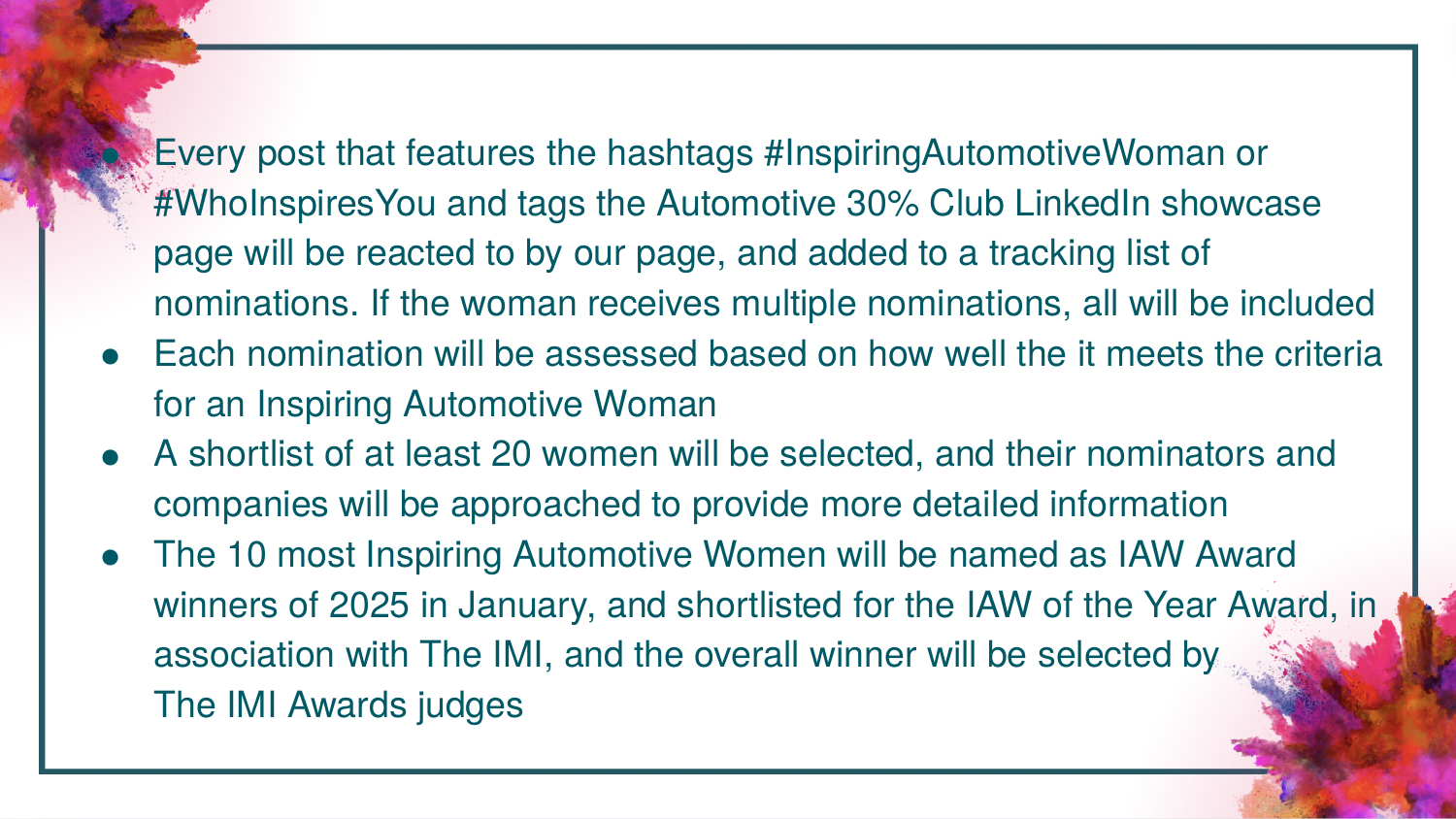

Every post that features the hashtags #InspiringAutomotiveWoman or  #WhoInspiresYou and tags the Automotive 30% Club LinkedIn showcase page will be reacted to by our page, and added to a tracking list of nominations. If the woman receives multiple nominations, all will be included
Each nomination will be assessed based on how well the it meets the criteria for an Inspiring Automotive Woman
A shortlist of at least 20 women will be selected, and their nominators and companies will be approached to provide more detailed information
The 10 most Inspiring Automotive Women will be named as IAW Award winners of 2025 in January, and shortlisted for the IAW of the Year Award, in association with The IMI, and the overall winner will be selected by
The IMI Awards judges